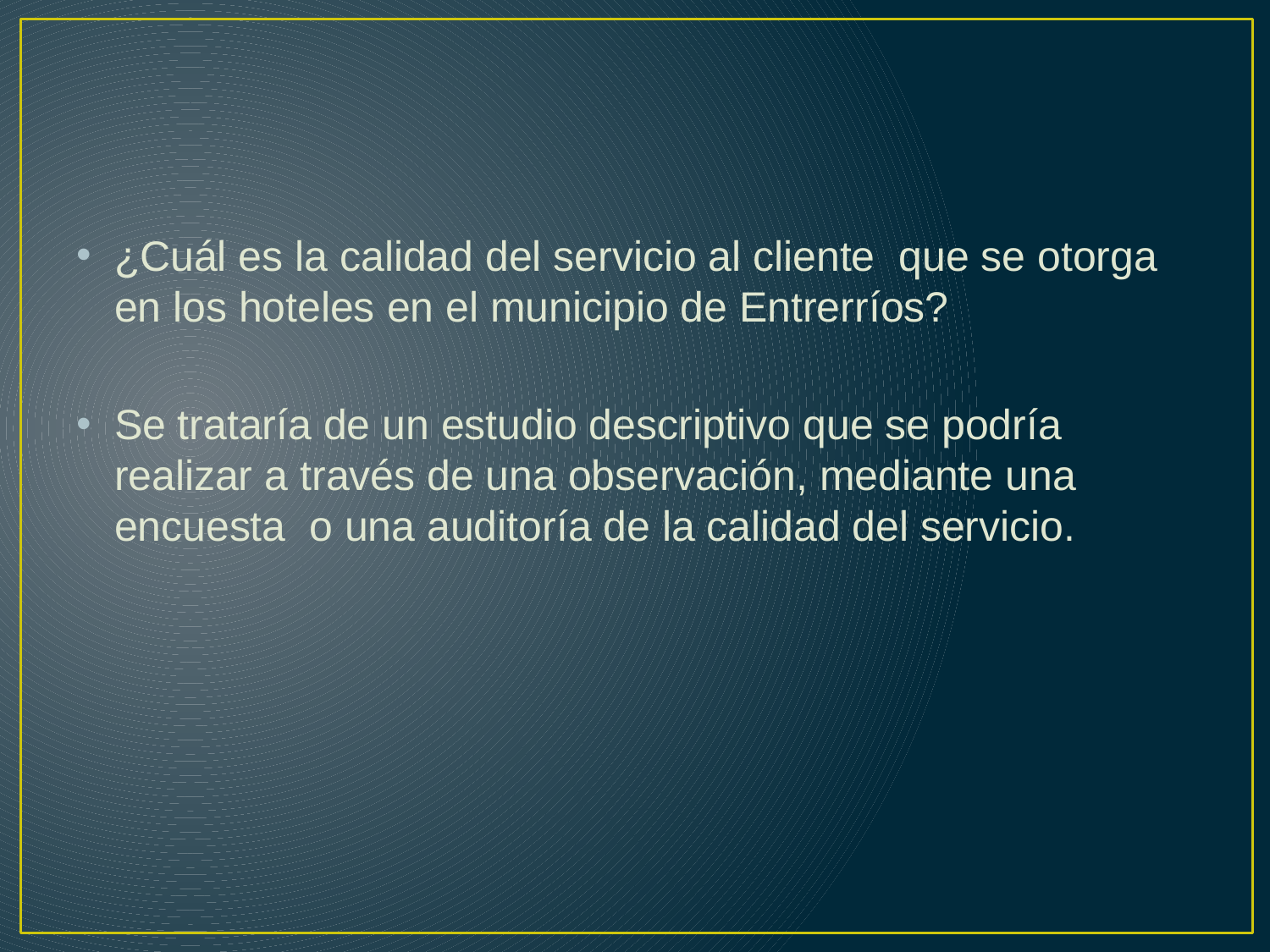

¿Cuál es la calidad del servicio al cliente  que se otorga en los hoteles en el municipio de Entrerríos?

Se trataría de un estudio descriptivo que se podría realizar a través de una observación, mediante una encuesta  o una auditoría de la calidad del servicio.